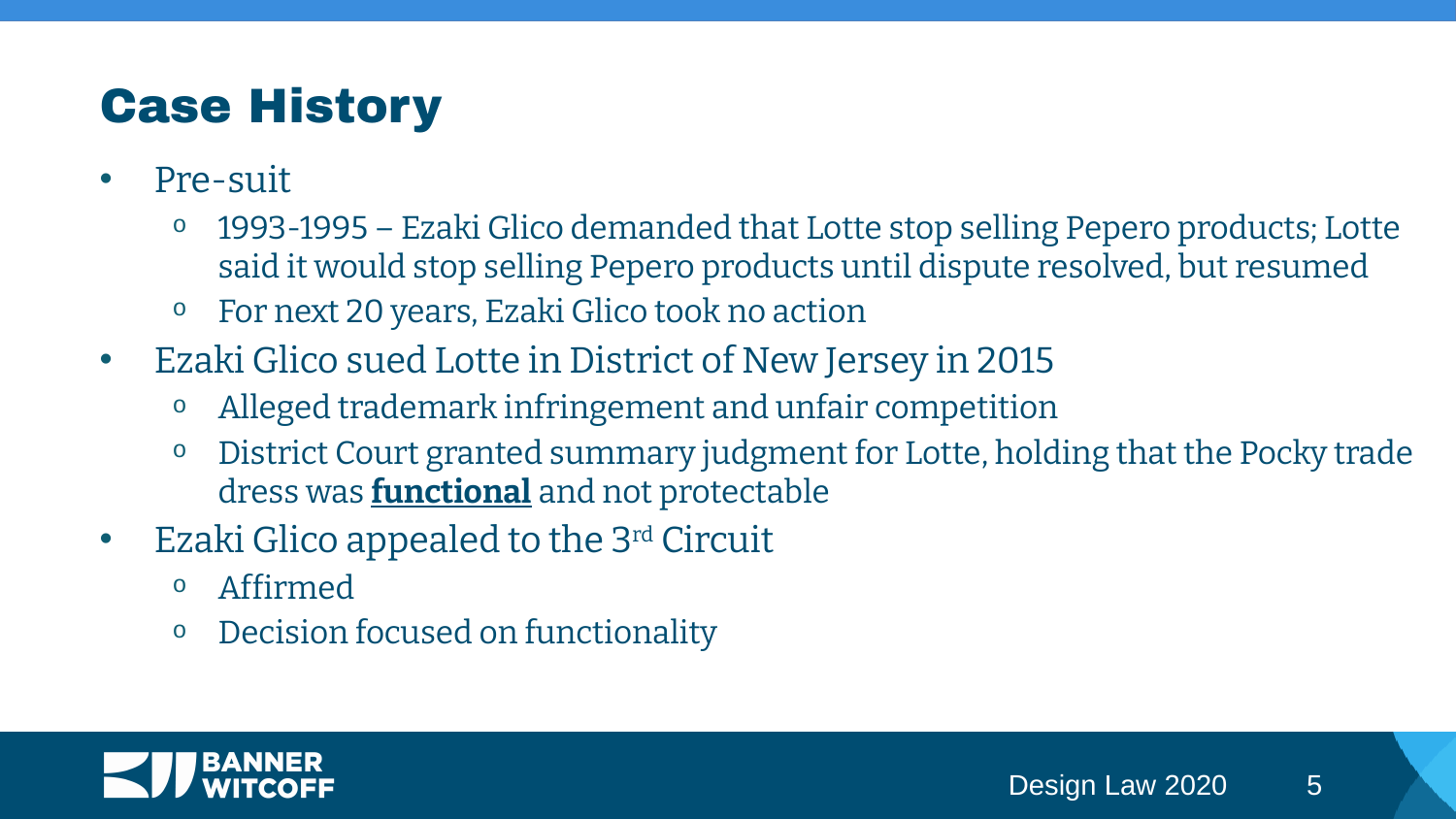

# Case History
Pre-suit
1993-1995 – Ezaki Glico demanded that Lotte stop selling Pepero products; Lotte said it would stop selling Pepero products until dispute resolved, but resumed
For next 20 years, Ezaki Glico took no action
Ezaki Glico sued Lotte in District of New Jersey in 2015
Alleged trademark infringement and unfair competition
District Court granted summary judgment for Lotte, holding that the Pocky trade dress was functional and not protectable
Ezaki Glico appealed to the 3rd Circuit
Affirmed
Decision focused on functionality

5
Design Law 2020